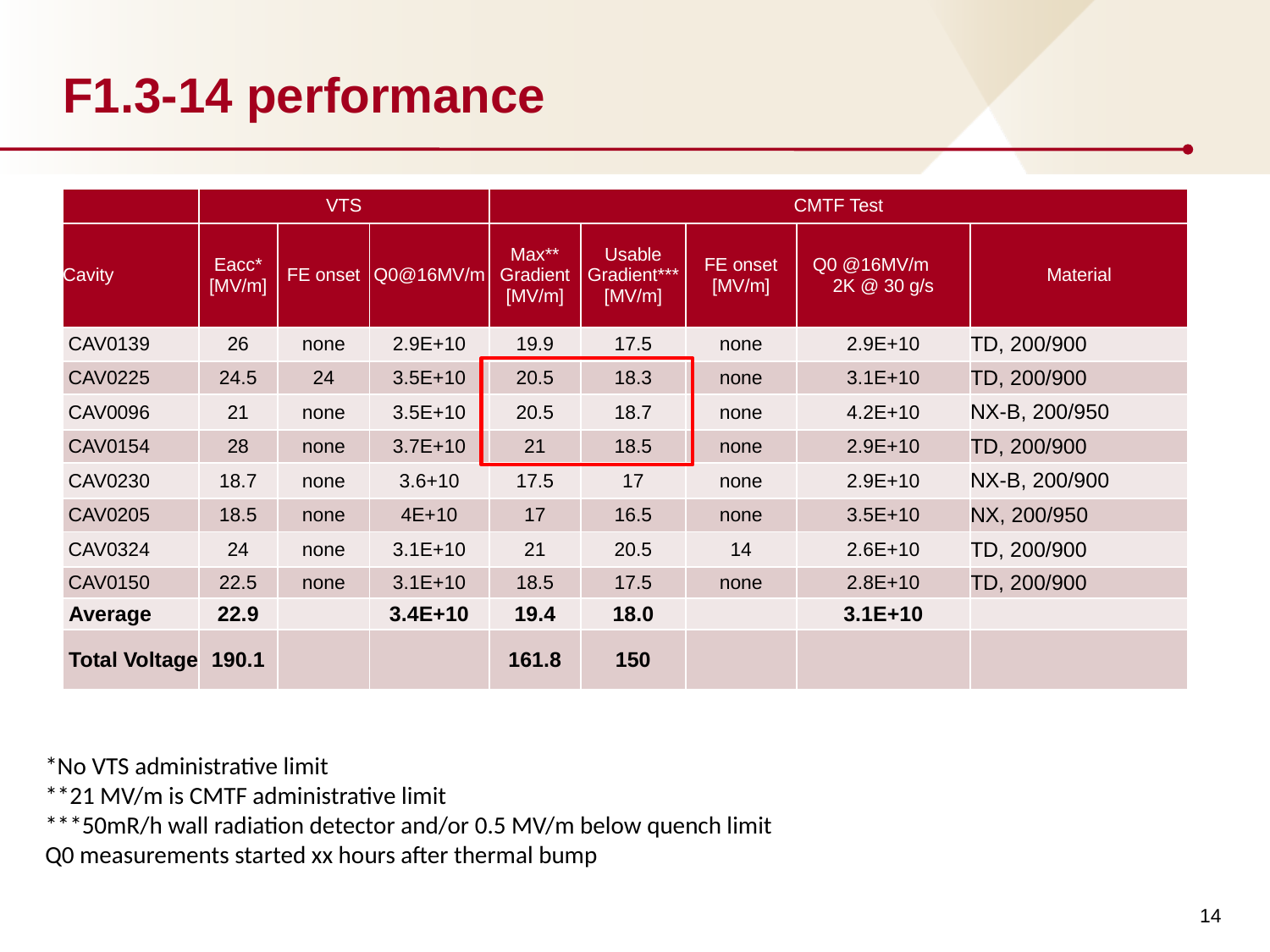

# F1.3-14 performance
|  | VTS |  |  | CMTF Test |  |  |  |  |
| --- | --- | --- | --- | --- | --- | --- | --- | --- |
| Cavity | Eacc\* [MV/m] | FE onset | Q0@16MV/m | Max\*\* Gradient [MV/m] | Usable Gradient\*\*\* [MV/m] | FE onset [MV/m] | Q0 @16MV/m 2K @ 30 g/s | Material |
| CAV0139 | 26 | none | 2.9E+10 | 19.9 | 17.5 | none | 2.9E+10 | TD, 200/900 |
| CAV0225 | 24.5 | 24 | 3.5E+10 | 20.5 | 18.3 | none | 3.1E+10 | TD, 200/900 |
| CAV0096 | 21 | none | 3.5E+10 | 20.5 | 18.7 | none | 4.2E+10 | NX-B, 200/950 |
| CAV0154 | 28 | none | 3.7E+10 | 21 | 18.5 | none | 2.9E+10 | TD, 200/900 |
| CAV0230 | 18.7 | none | 3.6+10 | 17.5 | 17 | none | 2.9E+10 | NX-B, 200/900 |
| CAV0205 | 18.5 | none | 4E+10 | 17 | 16.5 | none | 3.5E+10 | NX, 200/950 |
| CAV0324 | 24 | none | 3.1E+10 | 21 | 20.5 | 14 | 2.6E+10 | TD, 200/900 |
| CAV0150 | 22.5 | none | 3.1E+10 | 18.5 | 17.5 | none | 2.8E+10 | TD, 200/900 |
| Average | 22.9 |  | 3.4E+10 | 19.4 | 18.0 |  | 3.1E+10 |  |
| Total Voltage | 190.1 |  |  | 161.8 | 150 |  |  |  |

*No VTS administrative limit
**21 MV/m is CMTF administrative limit
***50mR/h wall radiation detector and/or 0.5 MV/m below quench limit
Q0 measurements started xx hours after thermal bump
14